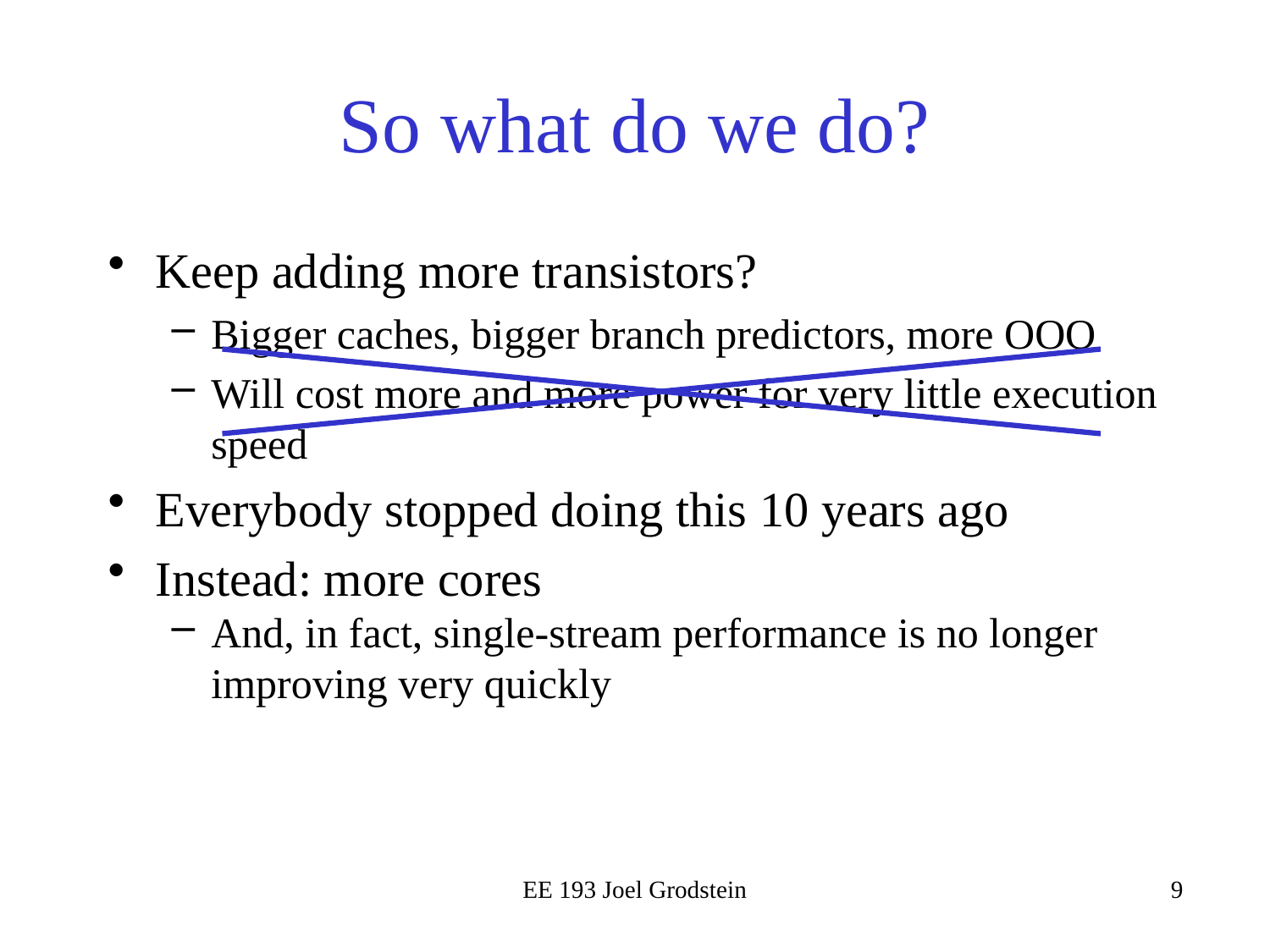

# So what do we do?
Keep adding more transistors?
Bigger caches, bigger branch predictors, more OOO
Will cost more and more power for very little execution speed
Everybody stopped doing this 10 years ago
Instead: more cores
And, in fact, single-stream performance is no longer improving very quickly

EE 193 Joel Grodstein